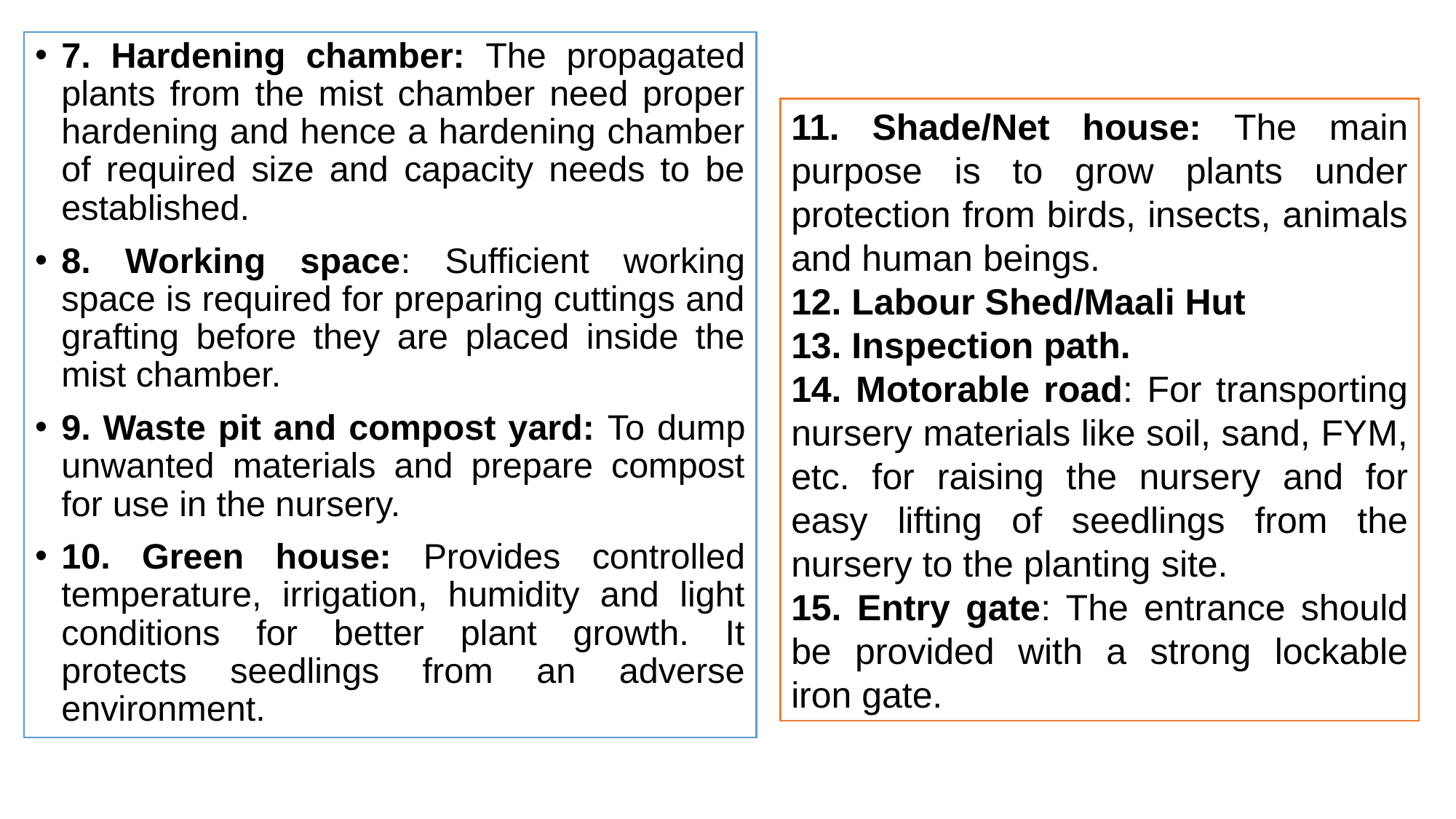

7. Hardening chamber: The propagated plants from the mist chamber need proper hardening and hence a hardening chamber of required size and capacity needs to be established.
8. Working space: Sufficient working space is required for preparing cuttings and grafting before they are placed inside the mist chamber.
9. Waste pit and compost yard: To dump unwanted materials and prepare compost for use in the nursery.
10. Green house: Provides controlled temperature, irrigation, humidity and light conditions for better plant growth. It protects seedlings from an adverse environment.

11. Shade/Net house: The main purpose is to grow plants under protection from birds, insects, animals and human beings.
12. Labour Shed/Maali Hut
13. Inspection path.
14. Motorable road: For transporting nursery materials like soil, sand, FYM, etc. for raising the nursery and for easy lifting of seedlings from the nursery to the planting site.
15. Entry gate: The entrance should be provided with a strong lockable iron gate.